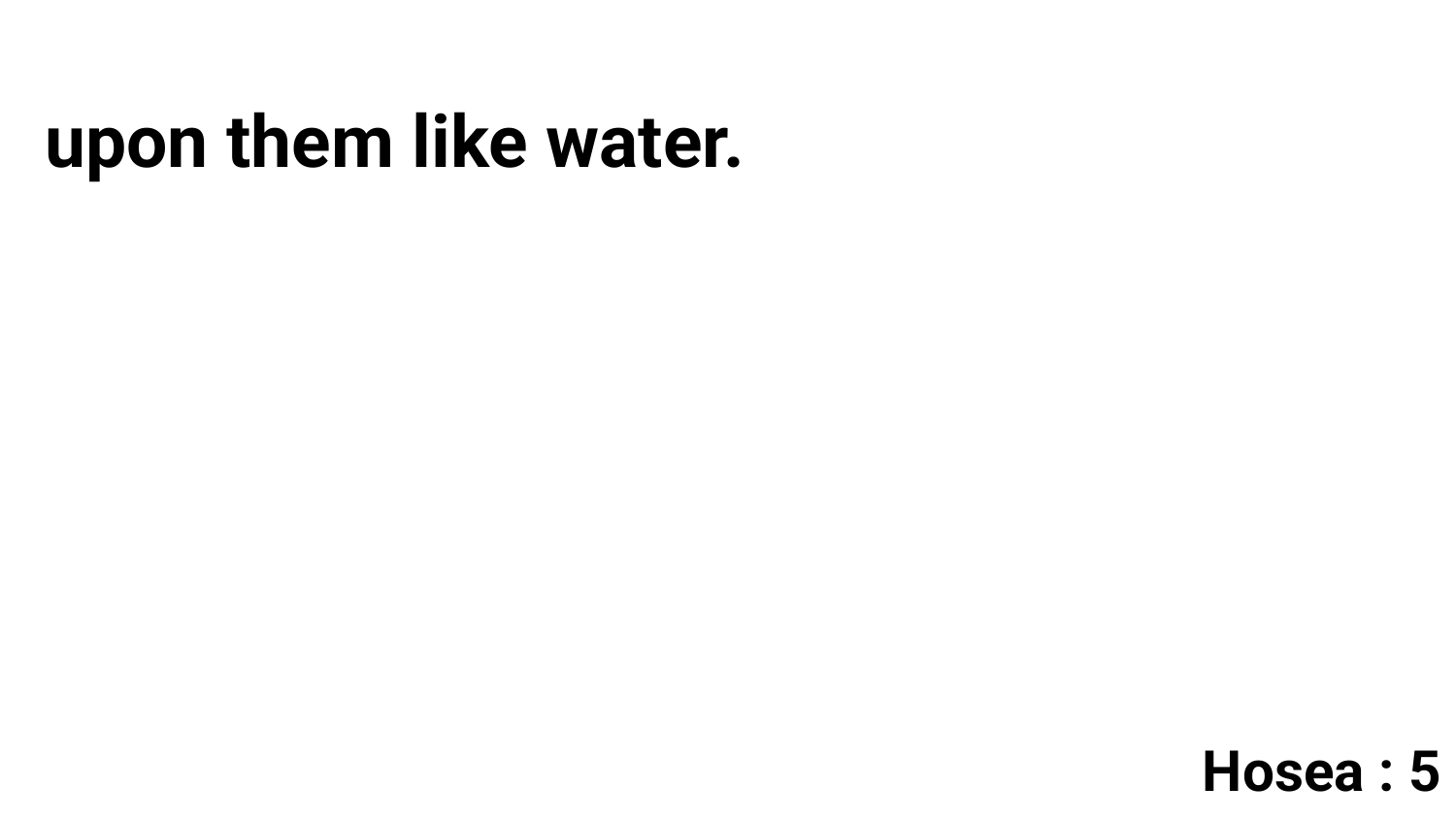

upon them like water.
Hosea : 5